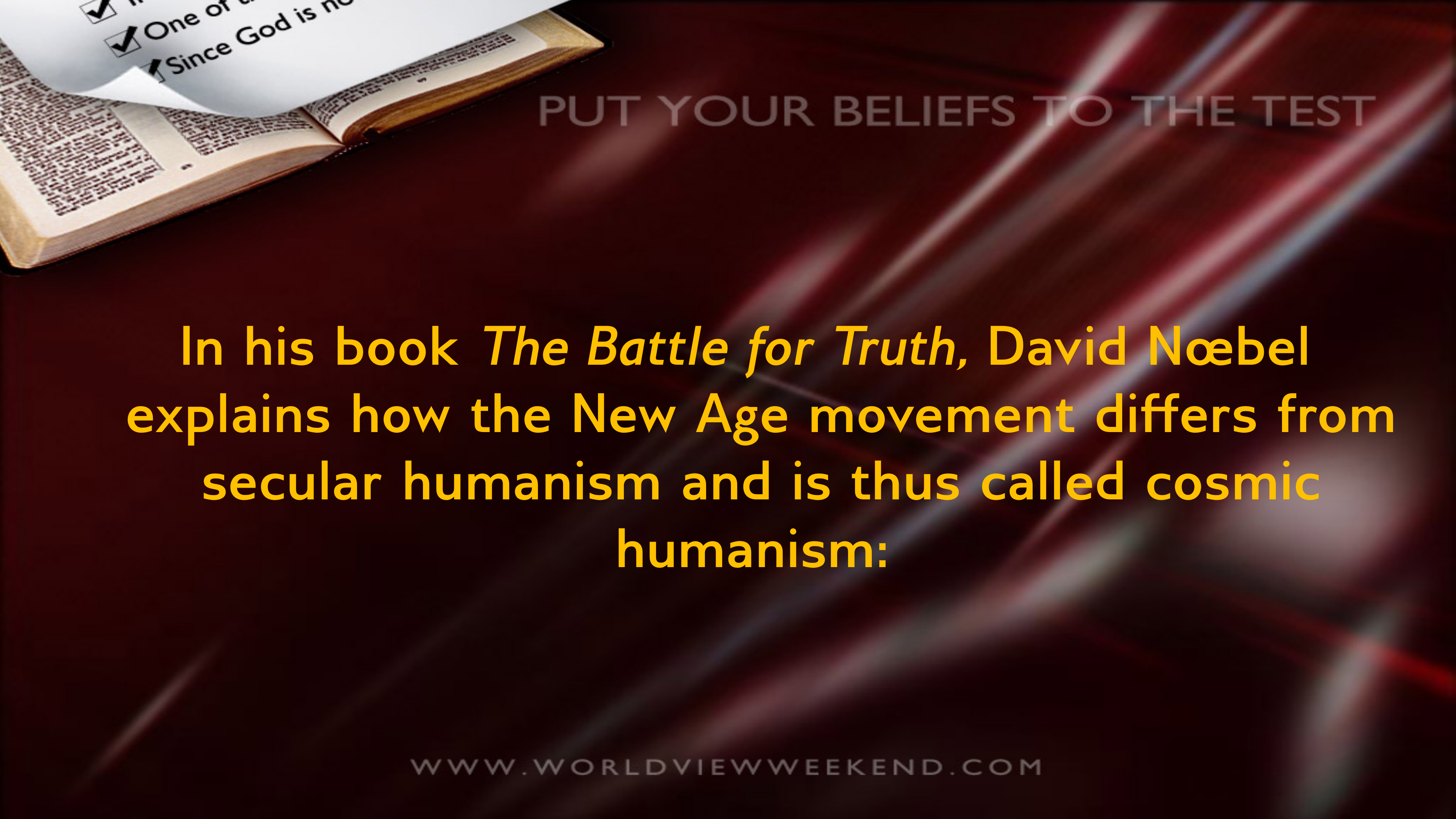

In his book The Battle for Truth, David Noebel explains how the New Age movement differs from secular humanism and is thus called cosmic humanism: